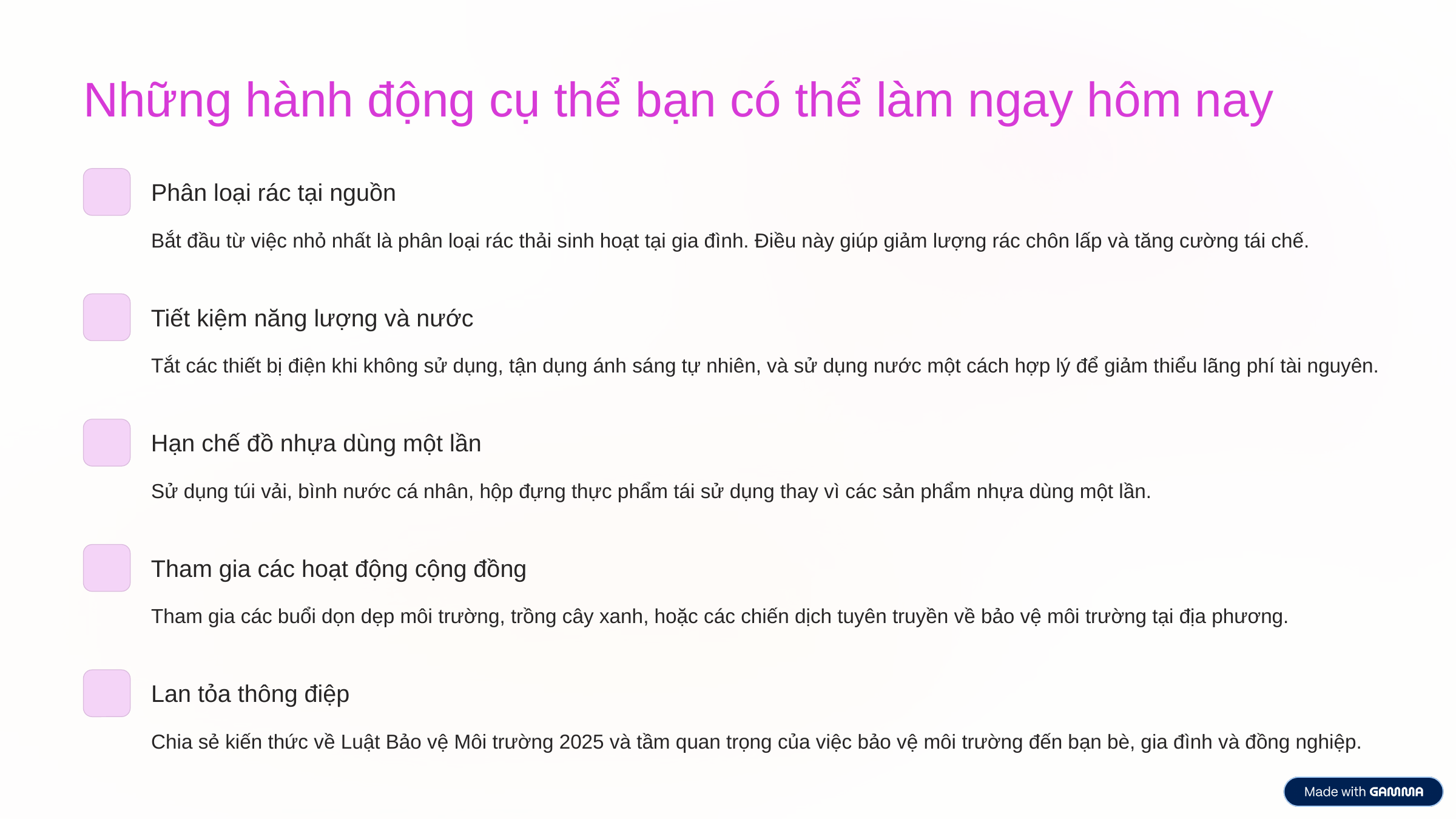

Những hành động cụ thể bạn có thể làm ngay hôm nay

Phân loại rác tại nguồn
Bắt đầu từ việc nhỏ nhất là phân loại rác thải sinh hoạt tại gia đình. Điều này giúp giảm lượng rác chôn lấp và tăng cường tái chế.

Tiết kiệm năng lượng và nước
Tắt các thiết bị điện khi không sử dụng, tận dụng ánh sáng tự nhiên, và sử dụng nước một cách hợp lý để giảm thiểu lãng phí tài nguyên.

Hạn chế đồ nhựa dùng một lần
Sử dụng túi vải, bình nước cá nhân, hộp đựng thực phẩm tái sử dụng thay vì các sản phẩm nhựa dùng một lần.

Tham gia các hoạt động cộng đồng
Tham gia các buổi dọn dẹp môi trường, trồng cây xanh, hoặc các chiến dịch tuyên truyền về bảo vệ môi trường tại địa phương.

Lan tỏa thông điệp
Chia sẻ kiến thức về Luật Bảo vệ Môi trường 2025 và tầm quan trọng của việc bảo vệ môi trường đến bạn bè, gia đình và đồng nghiệp.